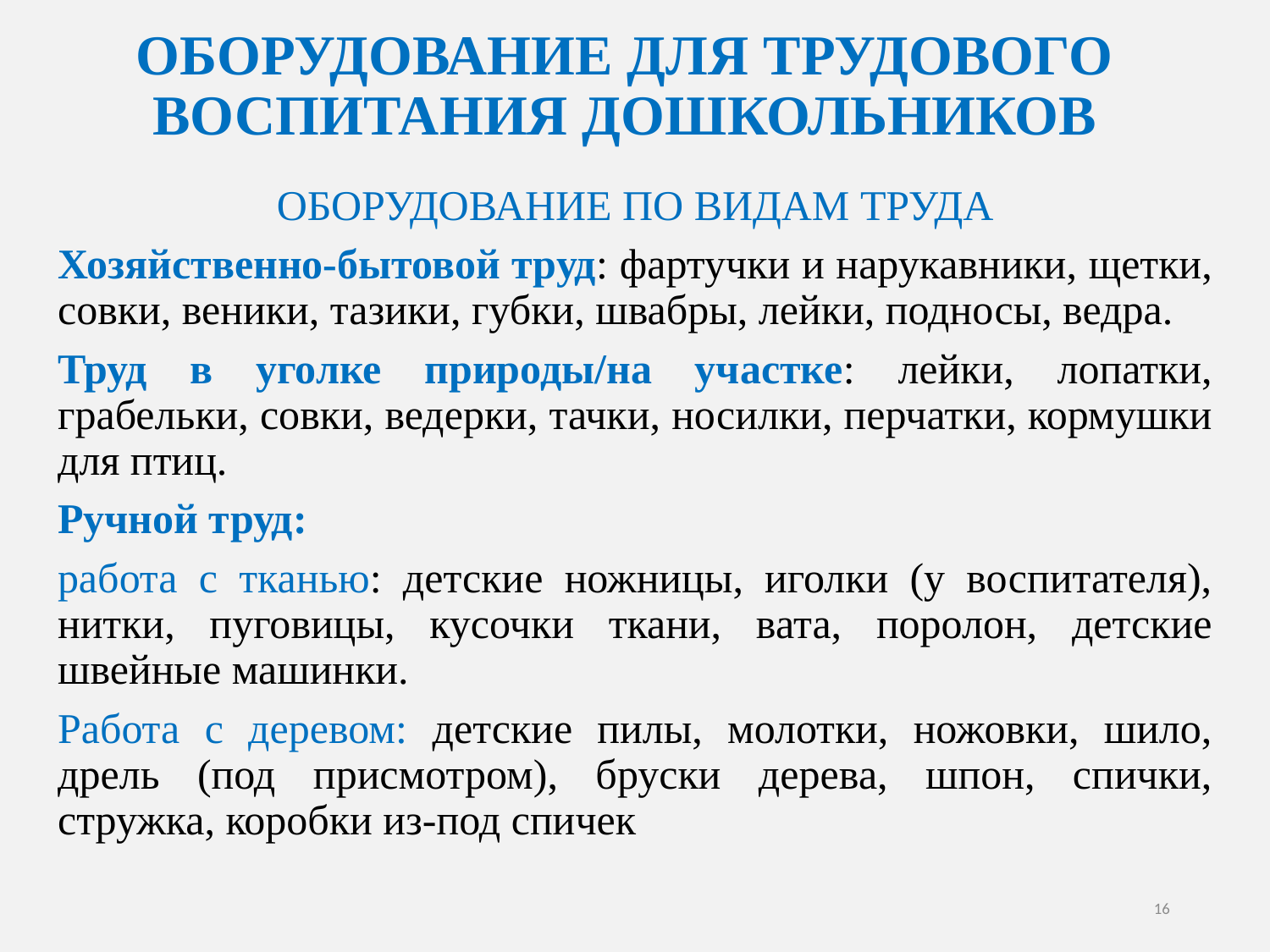

# ОБОРУДОВАНИЕ ДЛЯ ТРУДОВОГО ВОСПИТАНИЯ ДОШКОЛЬНИКОВ
ОБОРУДОВАНИЕ ПО ВИДАМ ТРУДА
Хозяйственно-бытовой труд: фартучки и нарукавники, щетки, совки, веники, тазики, губки, швабры, лейки, подносы, ведра.
Труд в уголке природы/на участке: лейки, лопатки, грабельки, совки, ведерки, тачки, носилки, перчатки, кормушки для птиц.
Ручной труд:
работа с тканью: детские ножницы, иголки (у воспитателя), нитки, пуговицы, кусочки ткани, вата, поролон, детские швейные машинки.
Работа с деревом: детские пилы, молотки, ножовки, шило, дрель (под присмотром), бруски дерева, шпон, спички, стружка, коробки из-под спичек

16